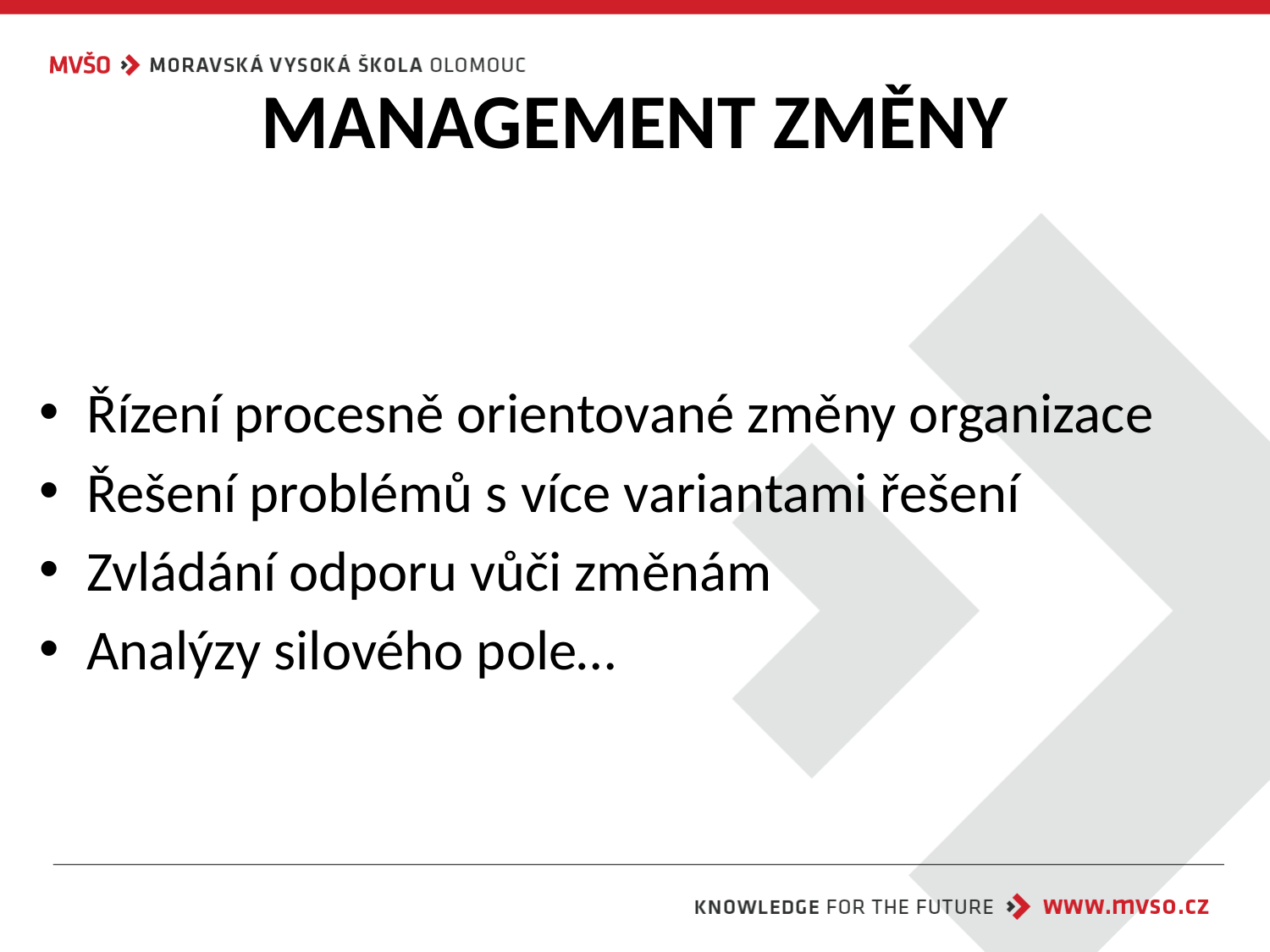

# MANAGEMENT ZMĚNY
Řízení procesně orientované změny organizace
Řešení problémů s více variantami řešení
Zvládání odporu vůči změnám
Analýzy silového pole…